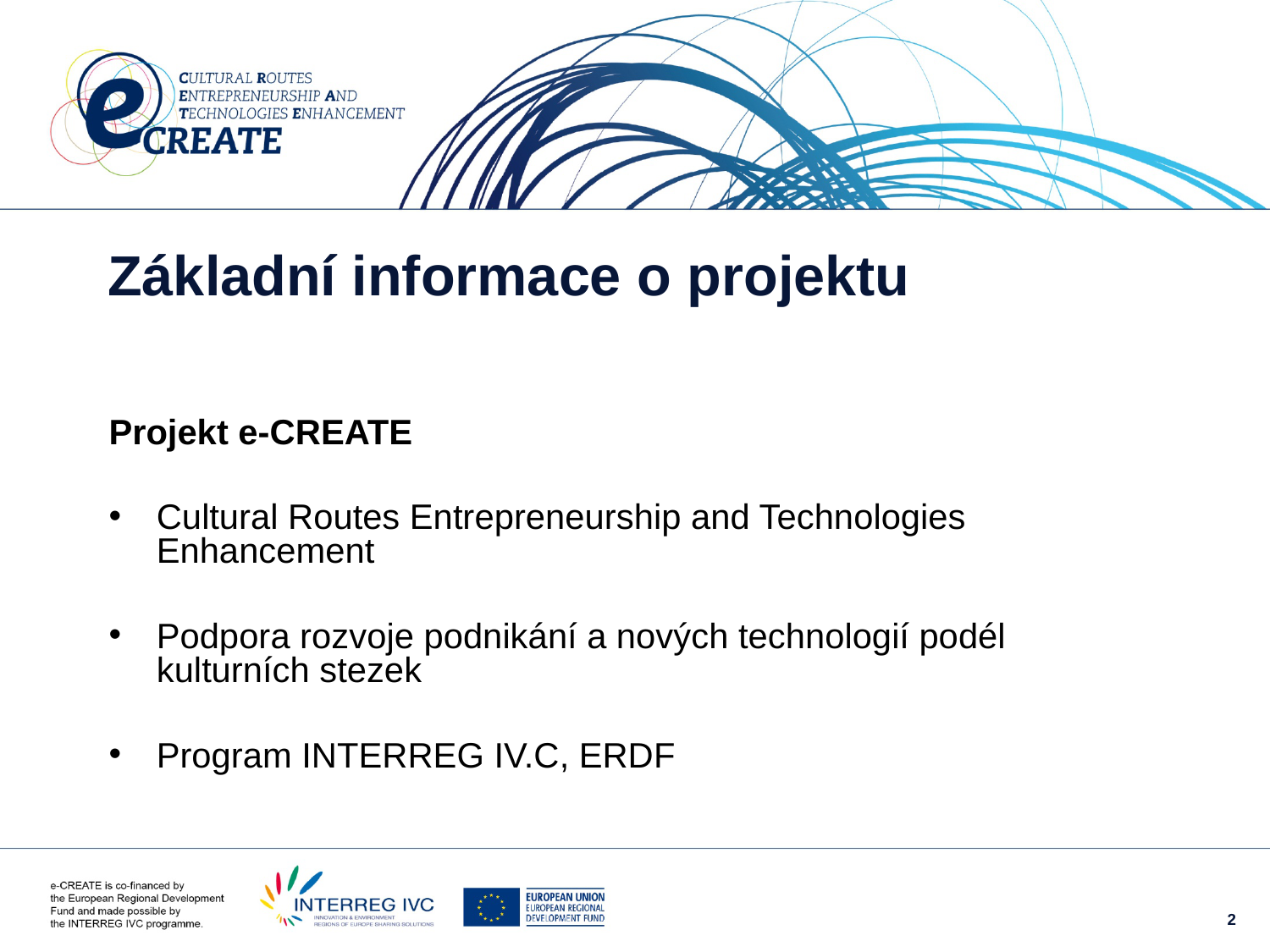

Základní informace o projektu

Projekt e-CREATE

Cultural Routes Entrepreneurship and Technologies Enhancement

Podpora rozvoje podnikání a nových technologií podél kulturních stezek

Program INTERREG IV.C, ERDF

2